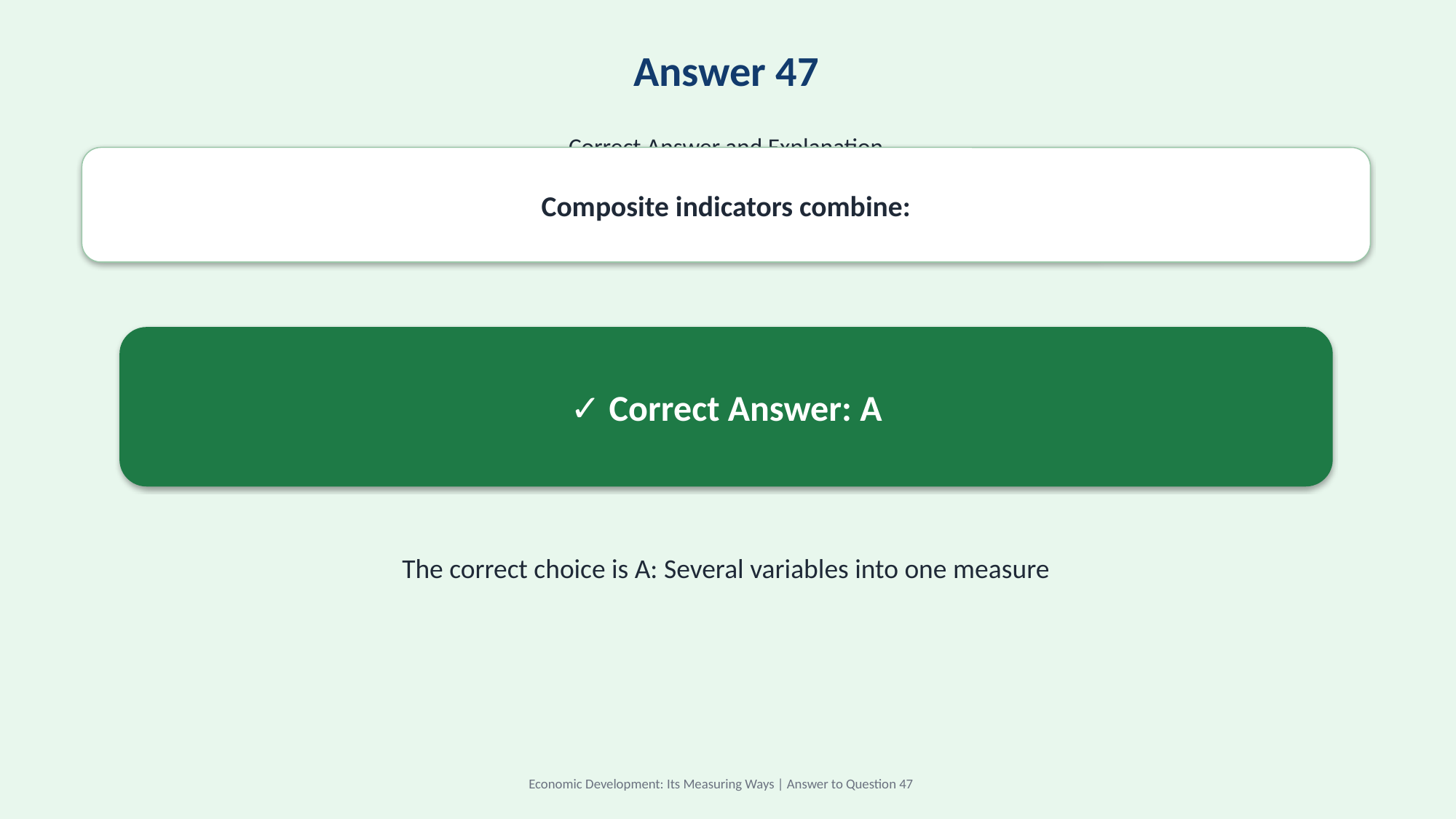

Answer 47
Correct Answer and Explanation
Composite indicators combine:
✓ Correct Answer: A
The correct choice is A: Several variables into one measure
Economic Development: Its Measuring Ways | Answer to Question 47